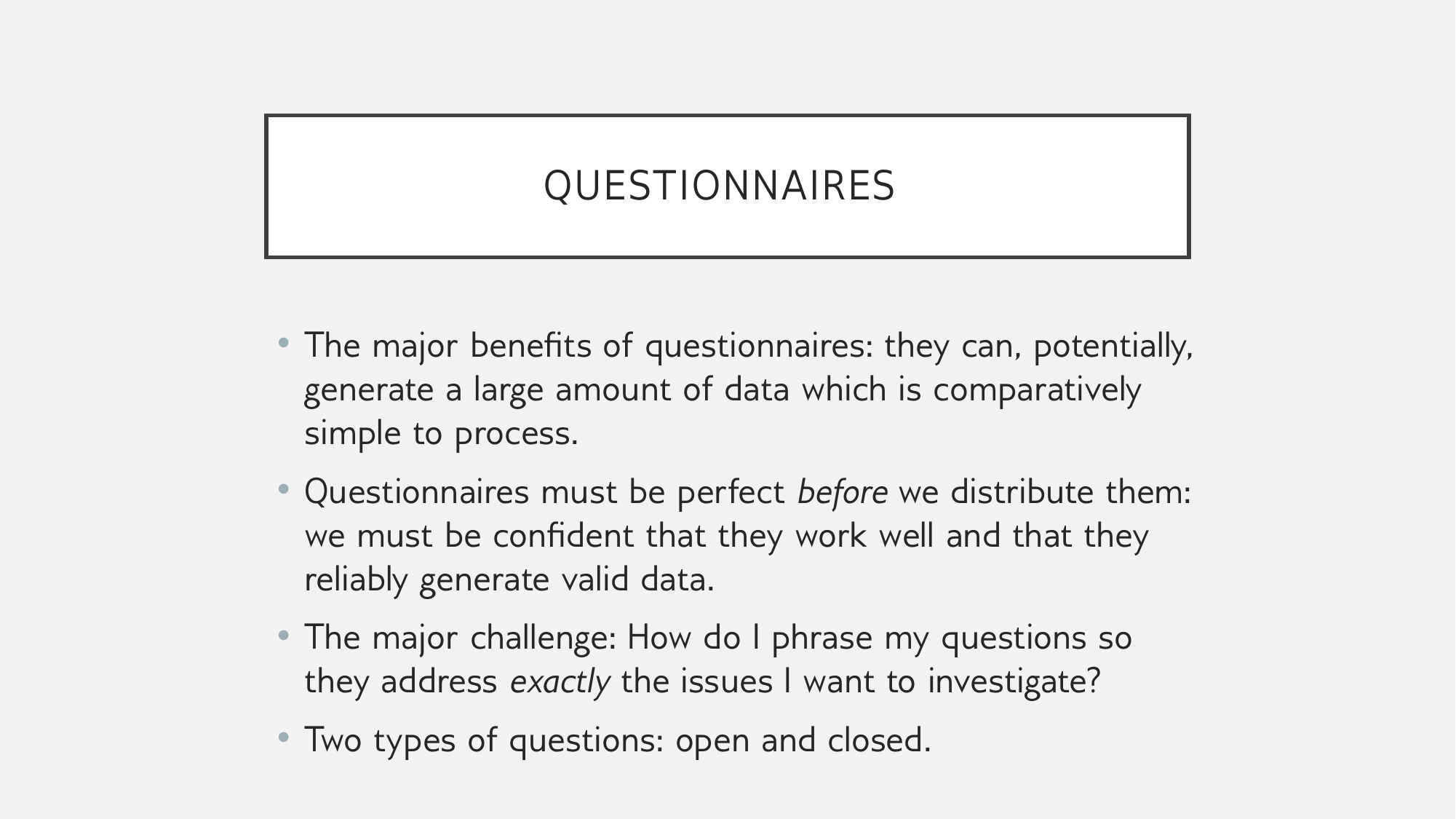

# questionnaires
The major benefits of questionnaires: they can, potentially, generate a large amount of data which is comparatively simple to process.
Questionnaires must be perfect before we distribute them: we must be confident that they work well and that they reliably generate valid data.
The major challenge: How do I phrase my questions so they address exactly the issues I want to investigate?
Two types of questions: open and closed.